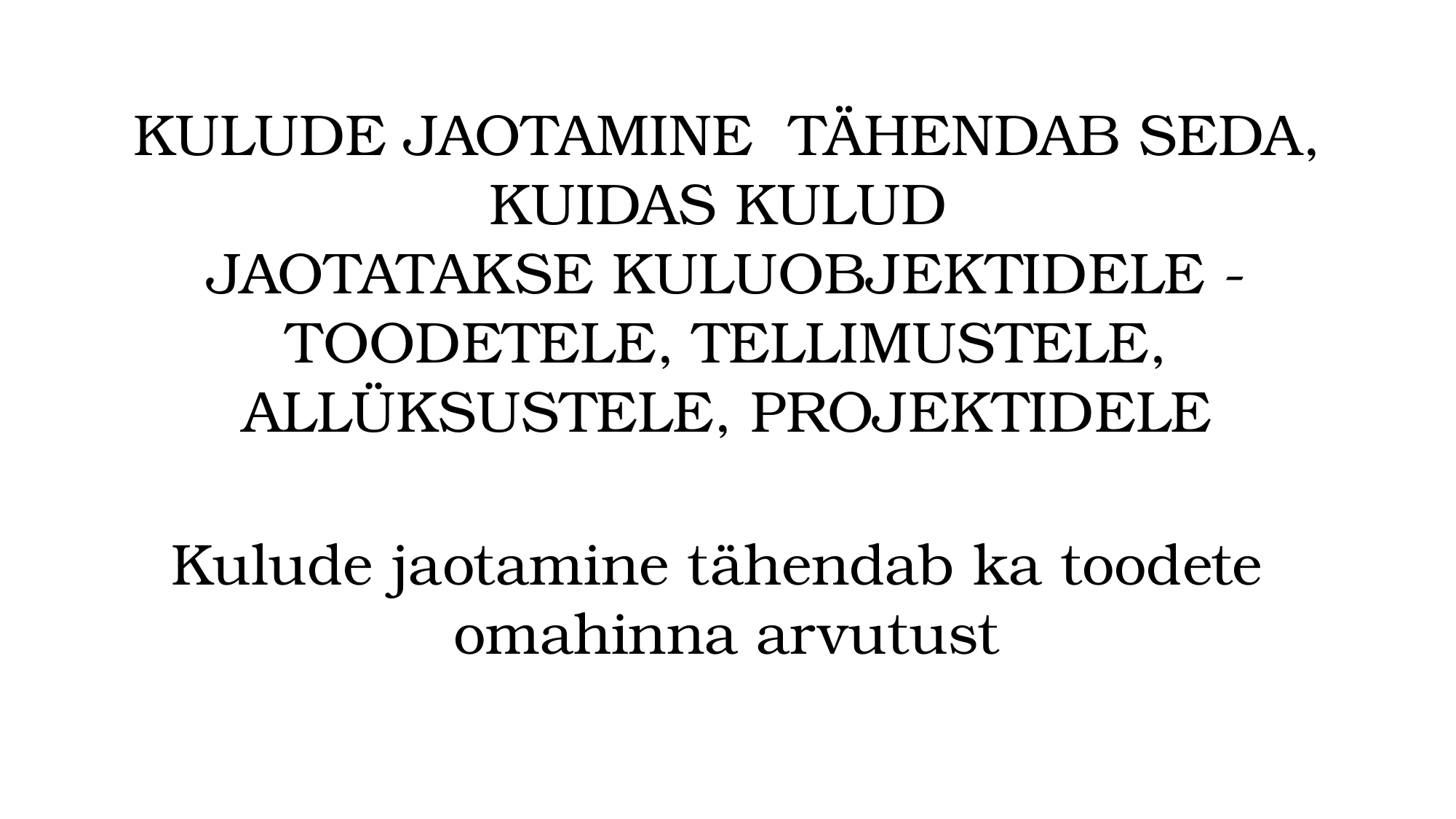

KULUDE JAOTAMINE  TÄHENDAB SEDA, KUIDAS KULUD
JAOTATAKSE KULUOBJEKTIDELE - TOODETELE, TELLIMUSTELE, ALLÜKSUSTELE, PROJEKTIDELE
Kulude jaotamine tähendab ka toodete
omahinna arvutust